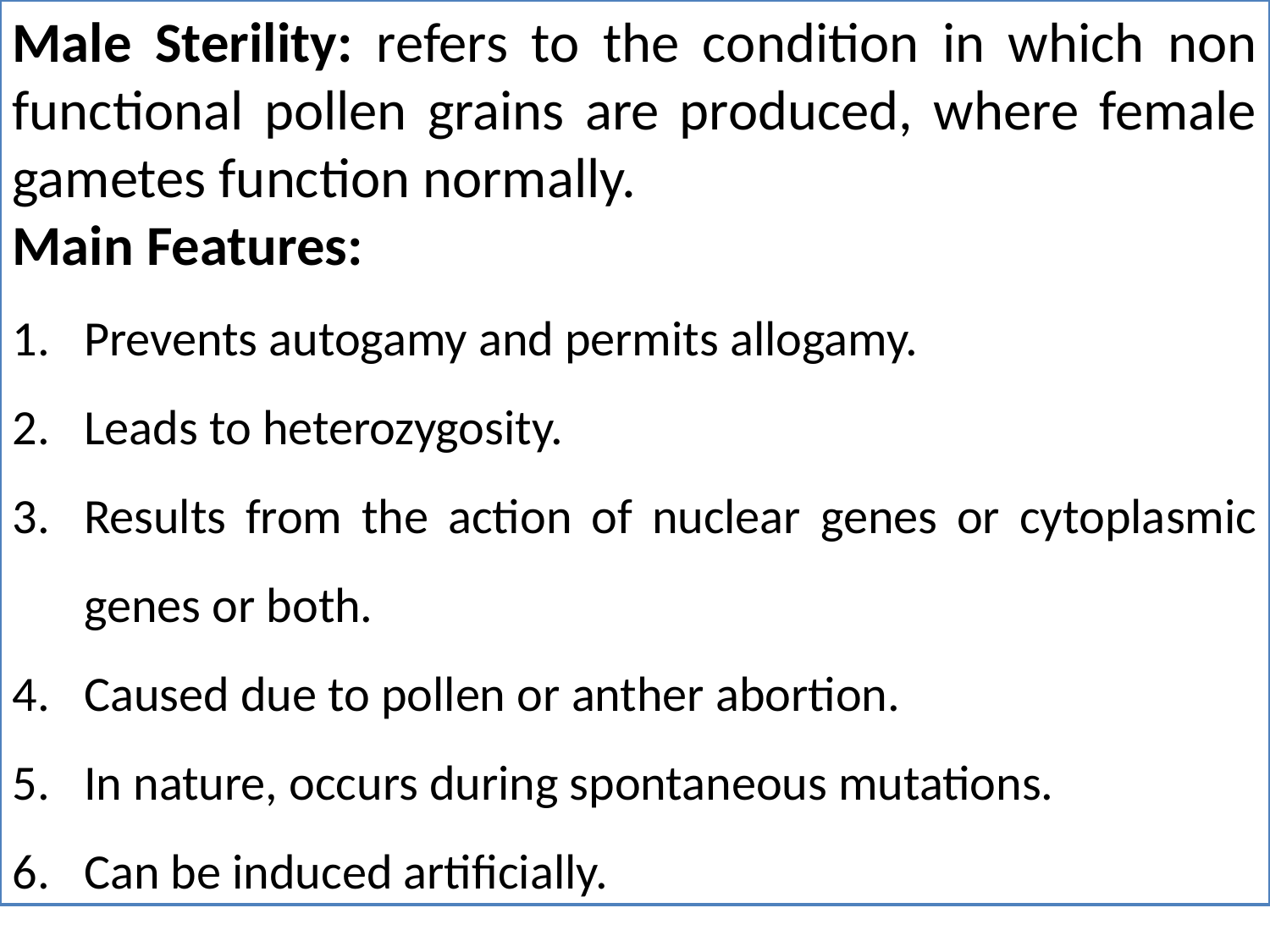

Male Sterility: refers to the condition in which non functional pollen grains are produced, where female gametes function normally.
Main Features:
Prevents autogamy and permits allogamy.
Leads to heterozygosity.
Results from the action of nuclear genes or cytoplasmic genes or both.
Caused due to pollen or anther abortion.
In nature, occurs during spontaneous mutations.
Can be induced artificially.